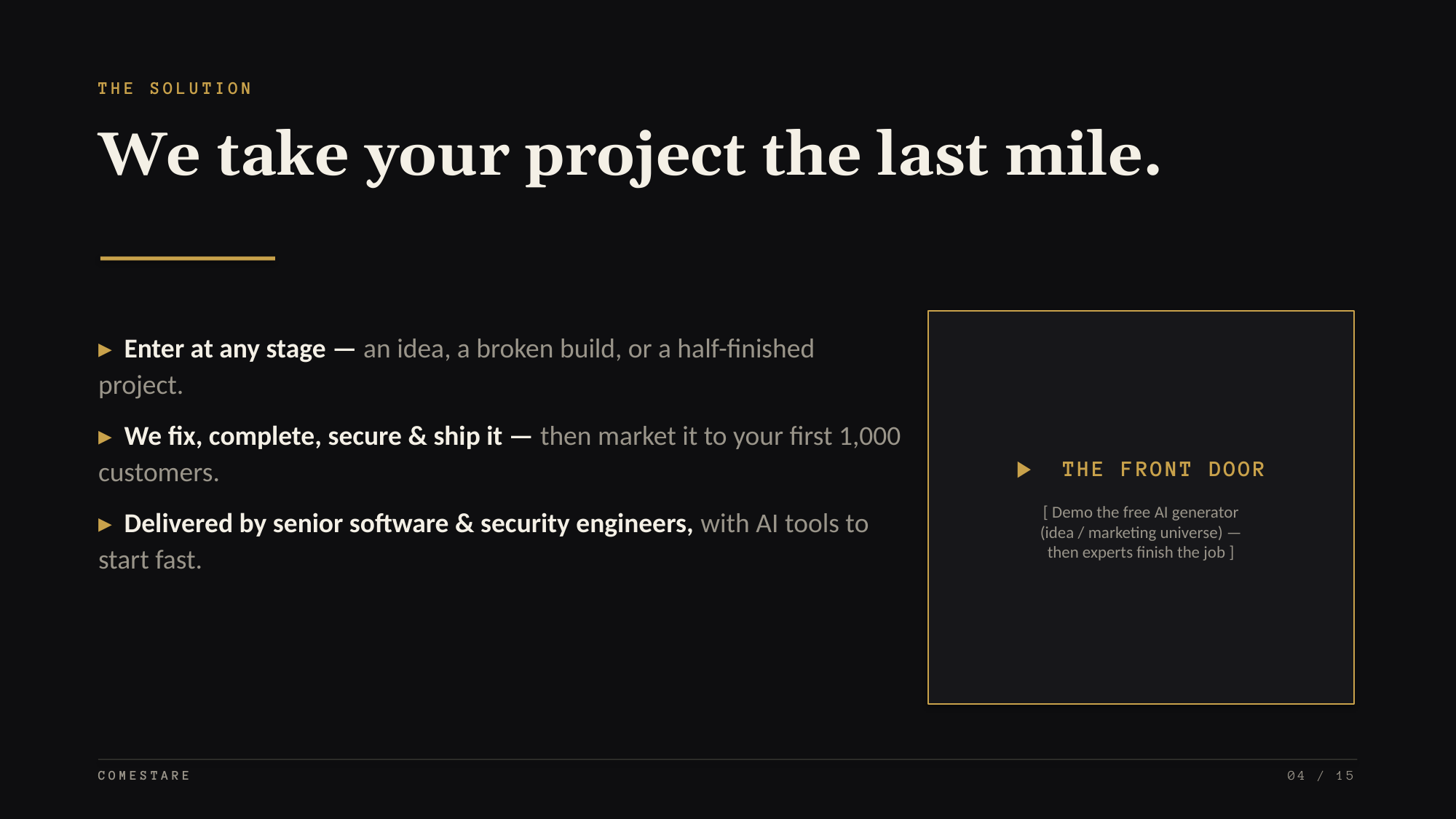

THE SOLUTION
We take your project the last mile.

▶  THE FRONT DOOR

[ Demo the free AI generator
(idea / marketing universe) —
then experts finish the job ]
▸  Enter at any stage — an idea, a broken build, or a half-finished project.
▸  We fix, complete, secure & ship it — then market it to your first 1,000 customers.
▸  Delivered by senior software & security engineers, with AI tools to start fast.

COMESTARE
04 / 15